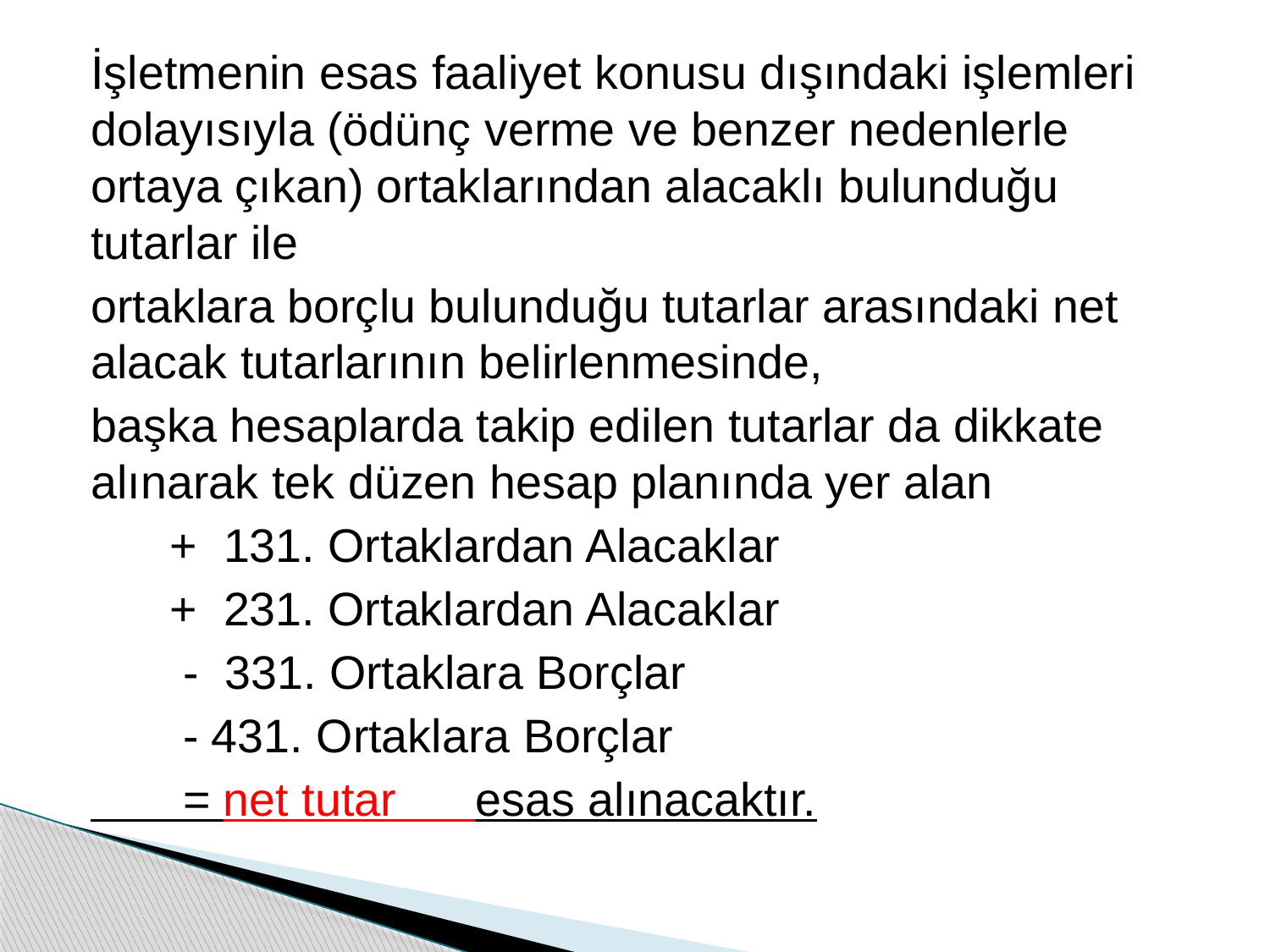

İşletmenin esas faaliyet konusu dışındaki işlemleri dolayısıyla (ödünç verme ve benzer nedenlerle ortaya çıkan) ortaklarından alacaklı bulunduğu tutarlar ile
ortaklara borçlu bulunduğu tutarlar arasındaki net alacak tutarlarının belirlenmesinde,
başka hesaplarda takip edilen tutarlar da dikkate alınarak tek düzen hesap planında yer alan
      +  131. Ortaklardan Alacaklar
      +  231. Ortaklardan Alacaklar
       -  331. Ortaklara Borçlar
       - 431. Ortaklara Borçlar
       = net tutar      esas alınacaktır.